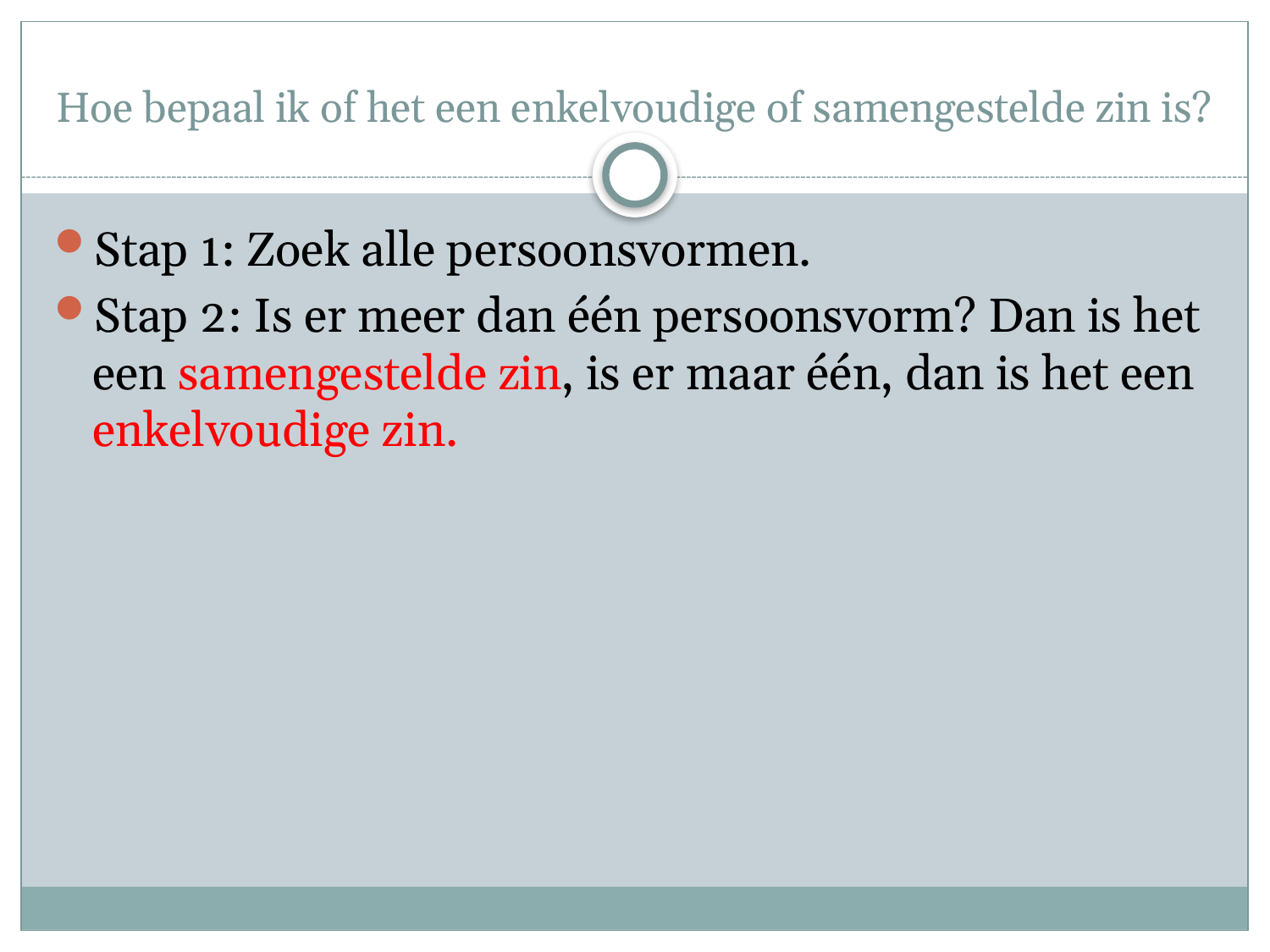

# Hoe bepaal ik of het een enkelvoudige of samengestelde zin is?
Stap 1: Zoek alle persoonsvormen.
Stap 2: Is er meer dan één persoonsvorm? Dan is het een samengestelde zin, is er maar één, dan is het een enkelvoudige zin.